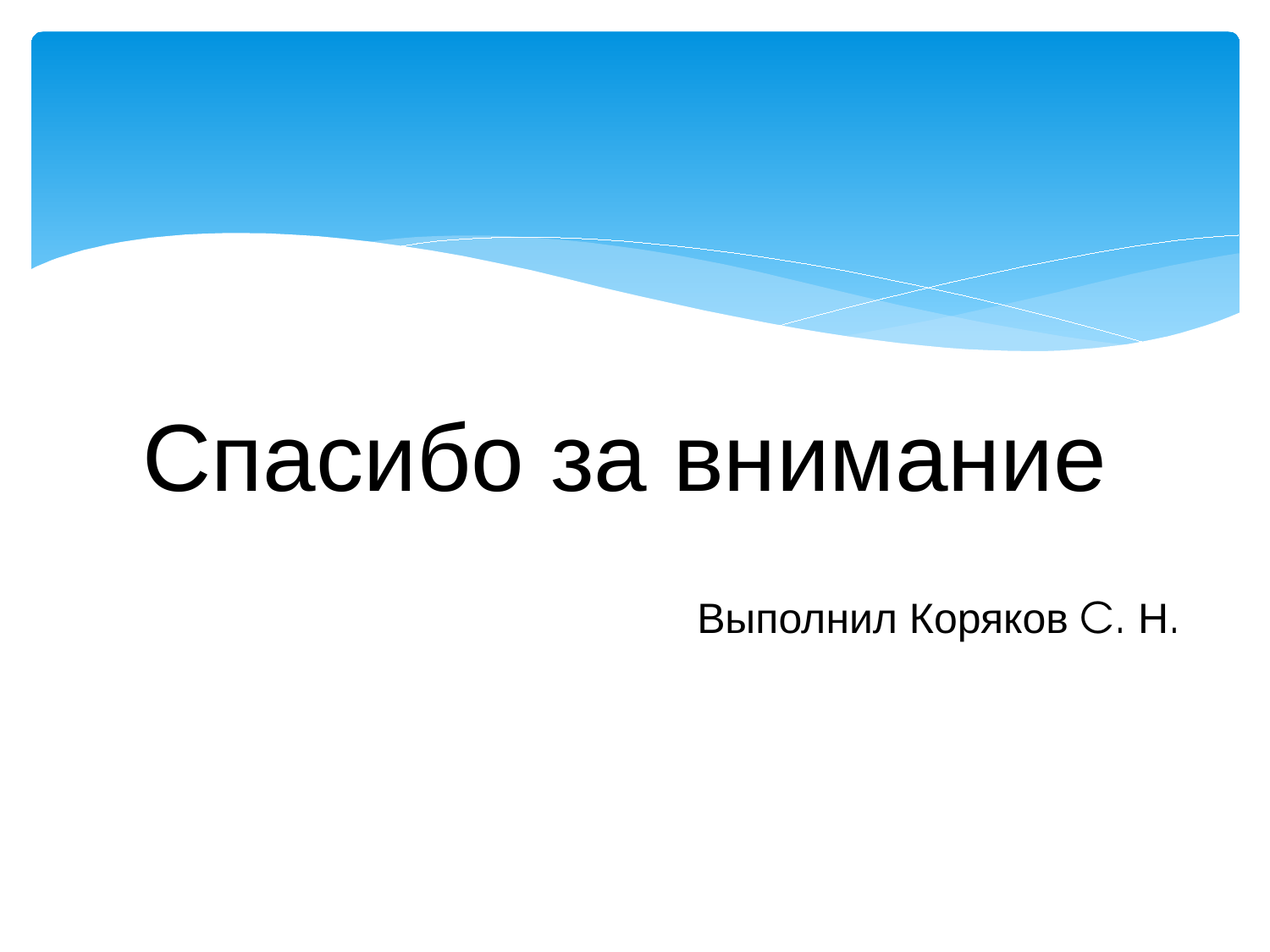

# Спасибо за внимание
Выполнил Коряков C. Н.